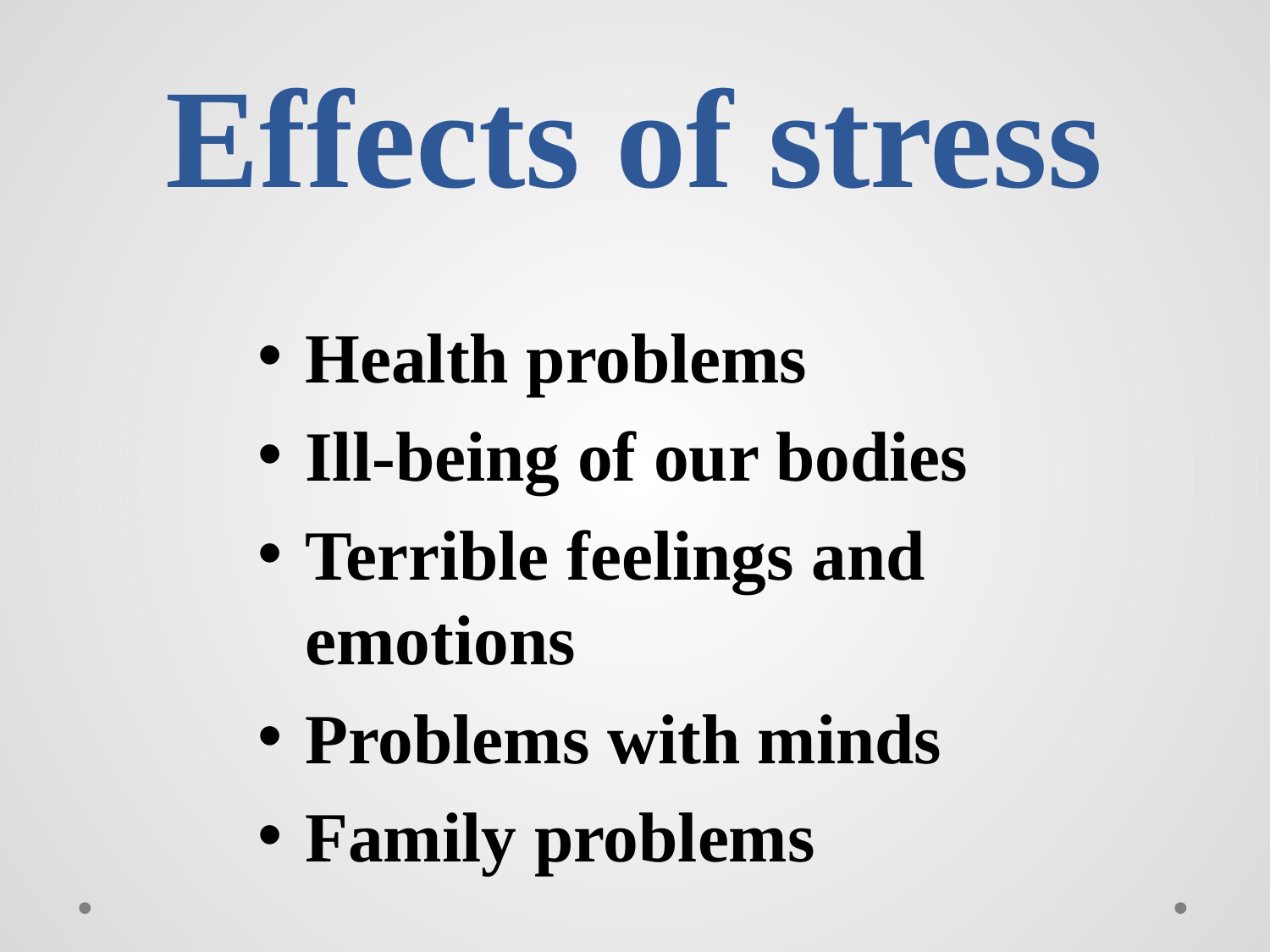

# Effects of stress
Health problems
Ill-being of our bodies
Terrible feelings and emotions
Problems with minds
Family problems